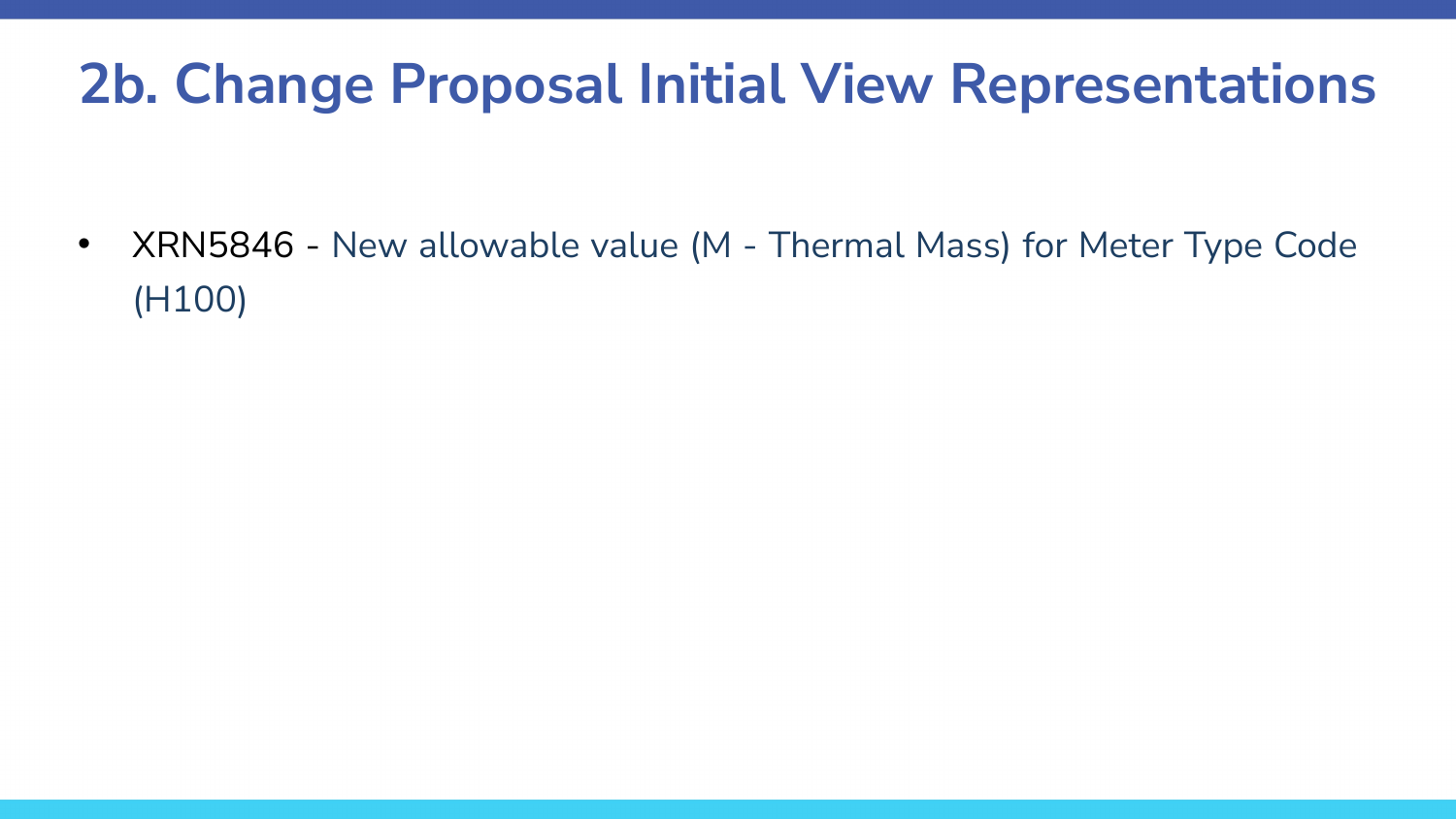

# 2b. Change Proposal Initial View Representations
XRN5846 - New allowable value (M - Thermal Mass) for Meter Type Code (H100)​